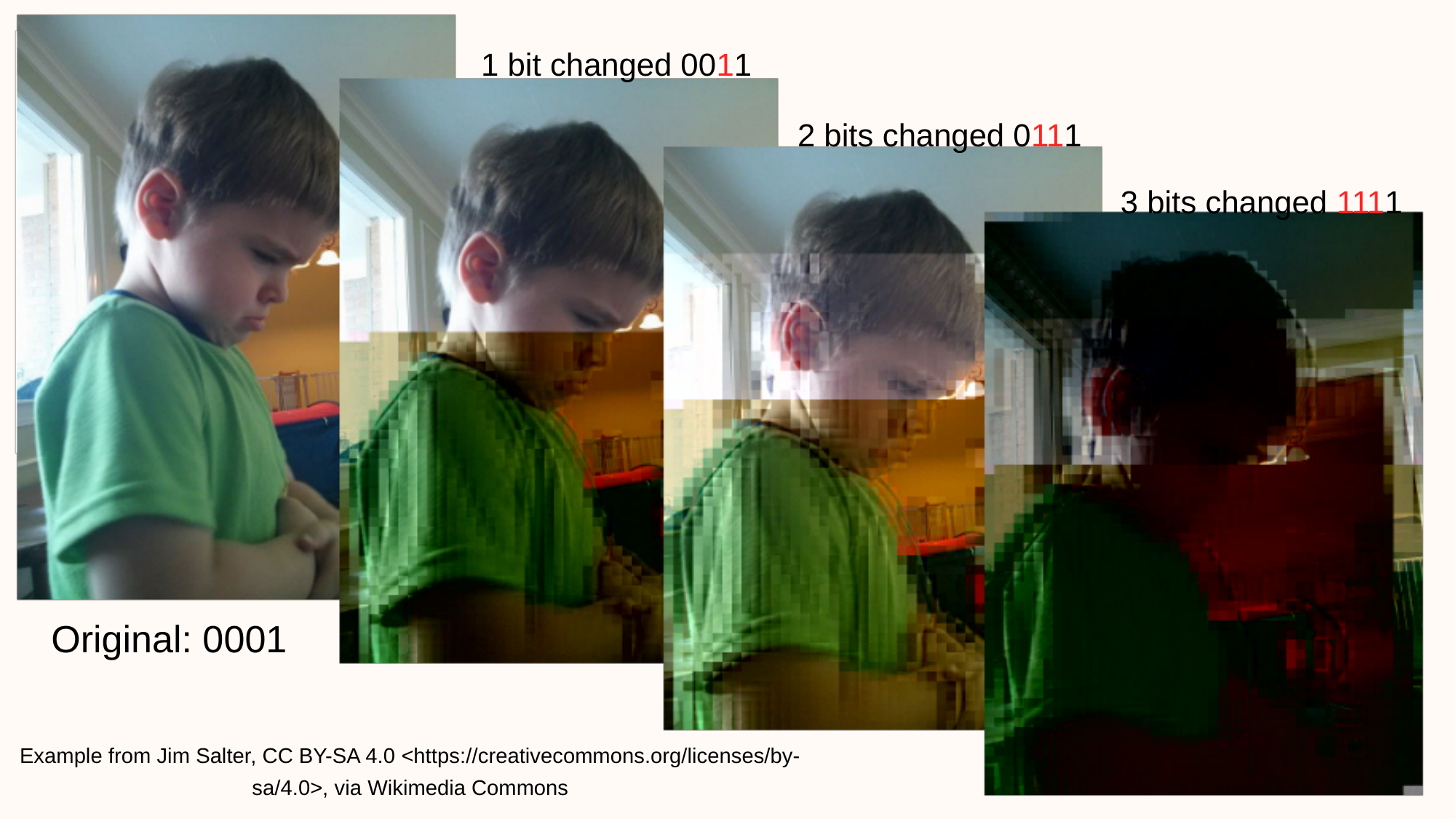

1 bit changed 0011
2 bits changed 0111
3 bits changed 1111
Original: 0001
Example from Jim Salter, CC BY-SA 4.0 <https://creativecommons.org/licenses/by-sa/4.0>, via Wikimedia Commons